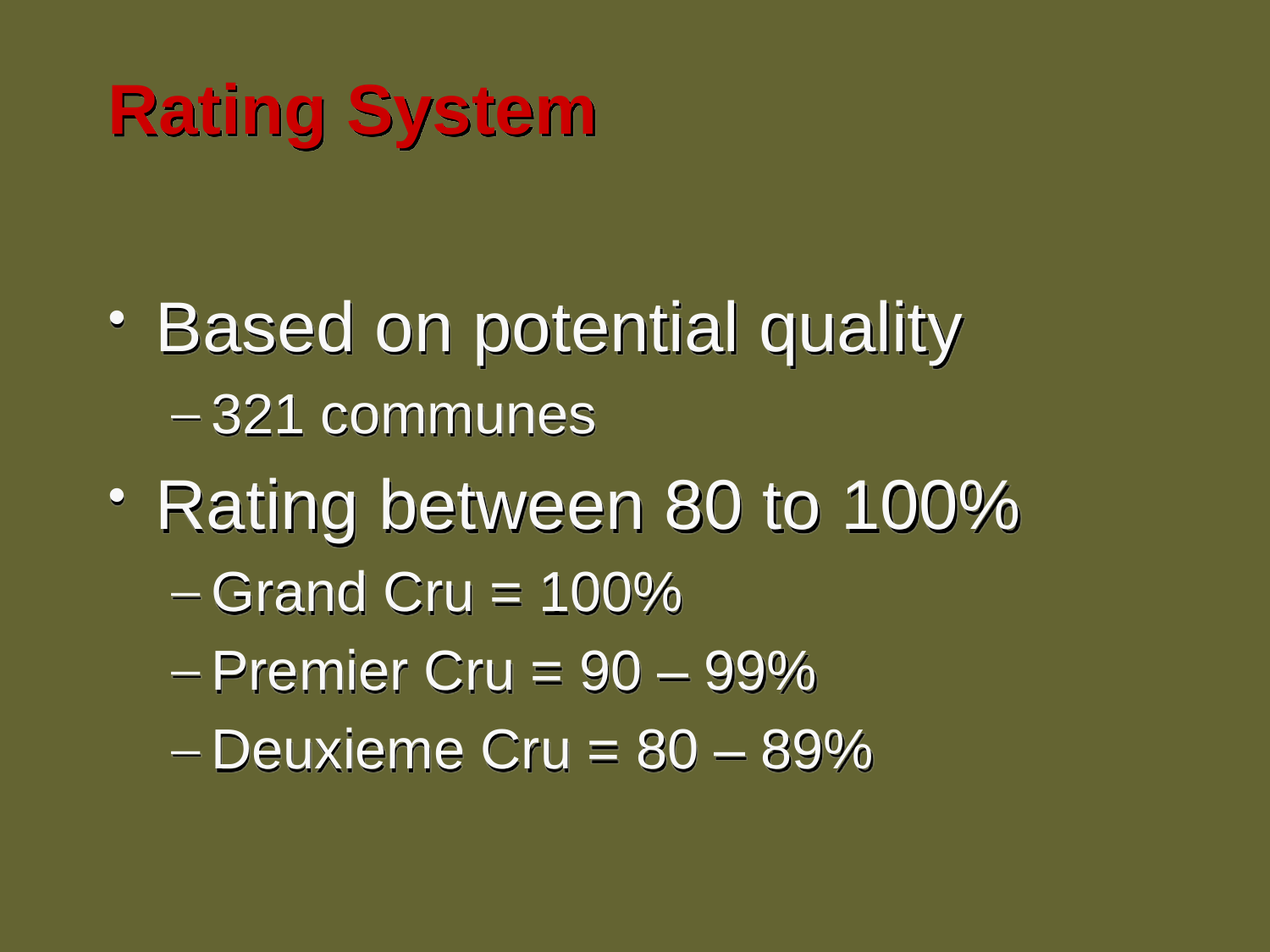

# Rating System
Based on potential quality
321 communes
Rating between 80 to 100%
Grand Cru = 100%
Premier Cru = 90 – 99%
Deuxieme Cru = 80 – 89%